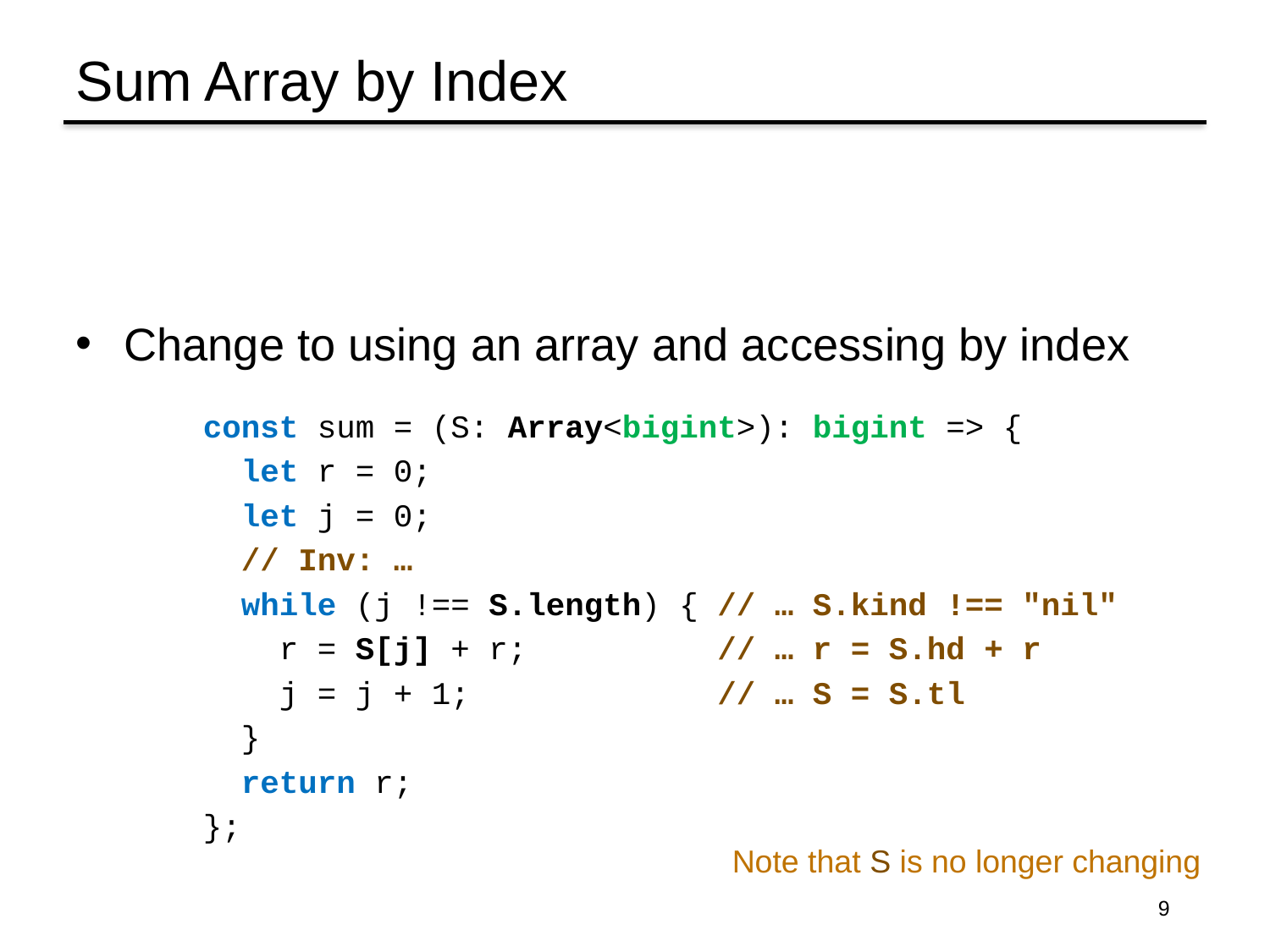

# Sum Array by Index

Change to using an array and accessing by index

const sum = (S: Array<bigint>): bigint => {
  let r = 0;
  let j = 0;
  // Inv: …
  while (j !== S.length) { // … S.kind !== "nil"
    r = S[j] + r;	       // … r = S.hd + r
    j = j + 1;             // … S = S.tl
  }
  return r;
};

Note that S is no longer changing
9